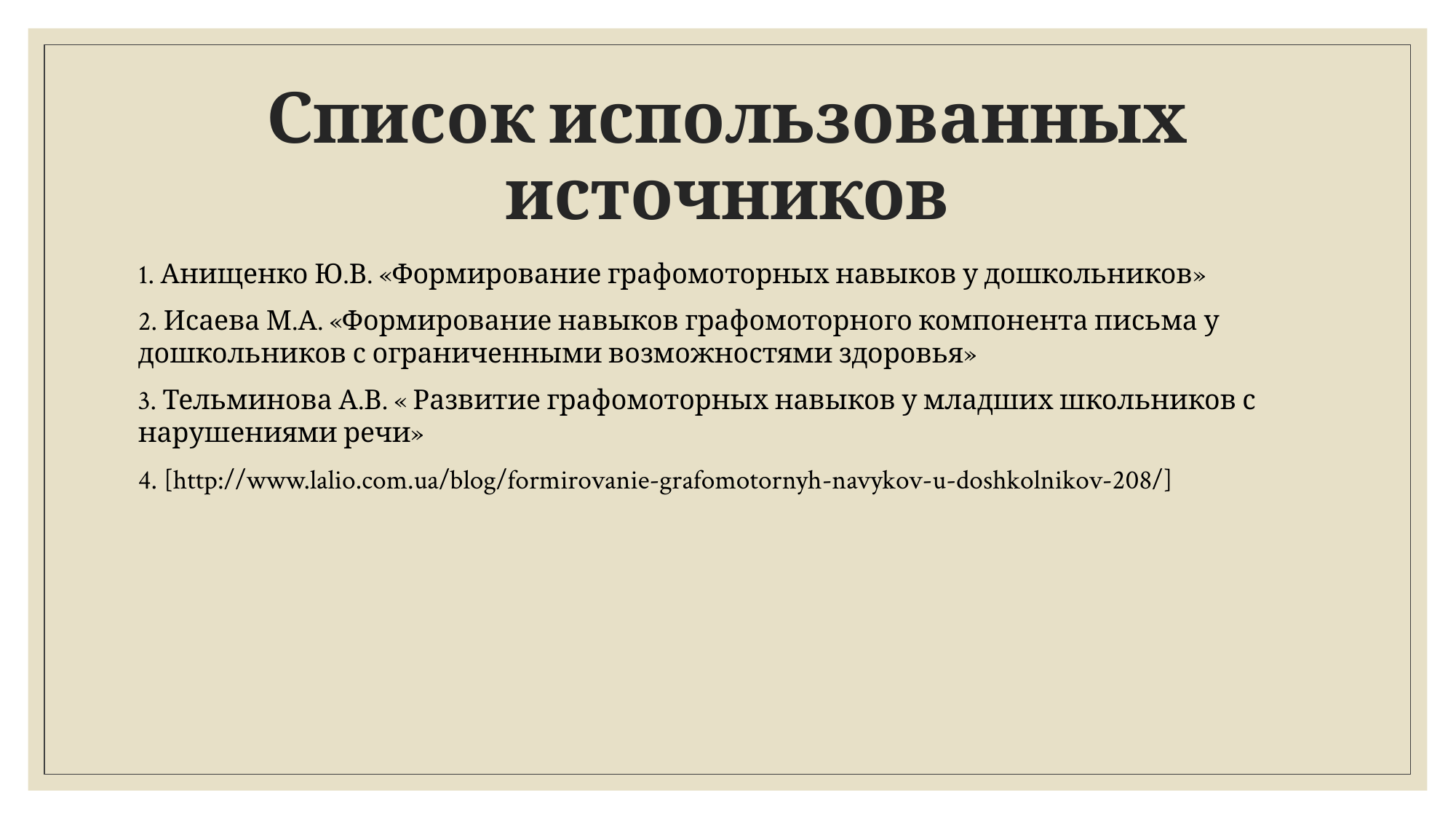

# Список использованных источников
1. Анищенко Ю.В. «Формирование графомоторных навыков у дошкольников»
2. Исаева М.А. «Формирование навыков графомоторного компонента письма у дошкольников с ограниченными возможностями здоровья»
3. Тельминова А.В. « Развитие графомоторных навыков у младших школьников с нарушениями речи»
4. [http://www.lalio.com.ua/blog/formirovanie-grafomotornyh-navykov-u-doshkolnikov-208/]